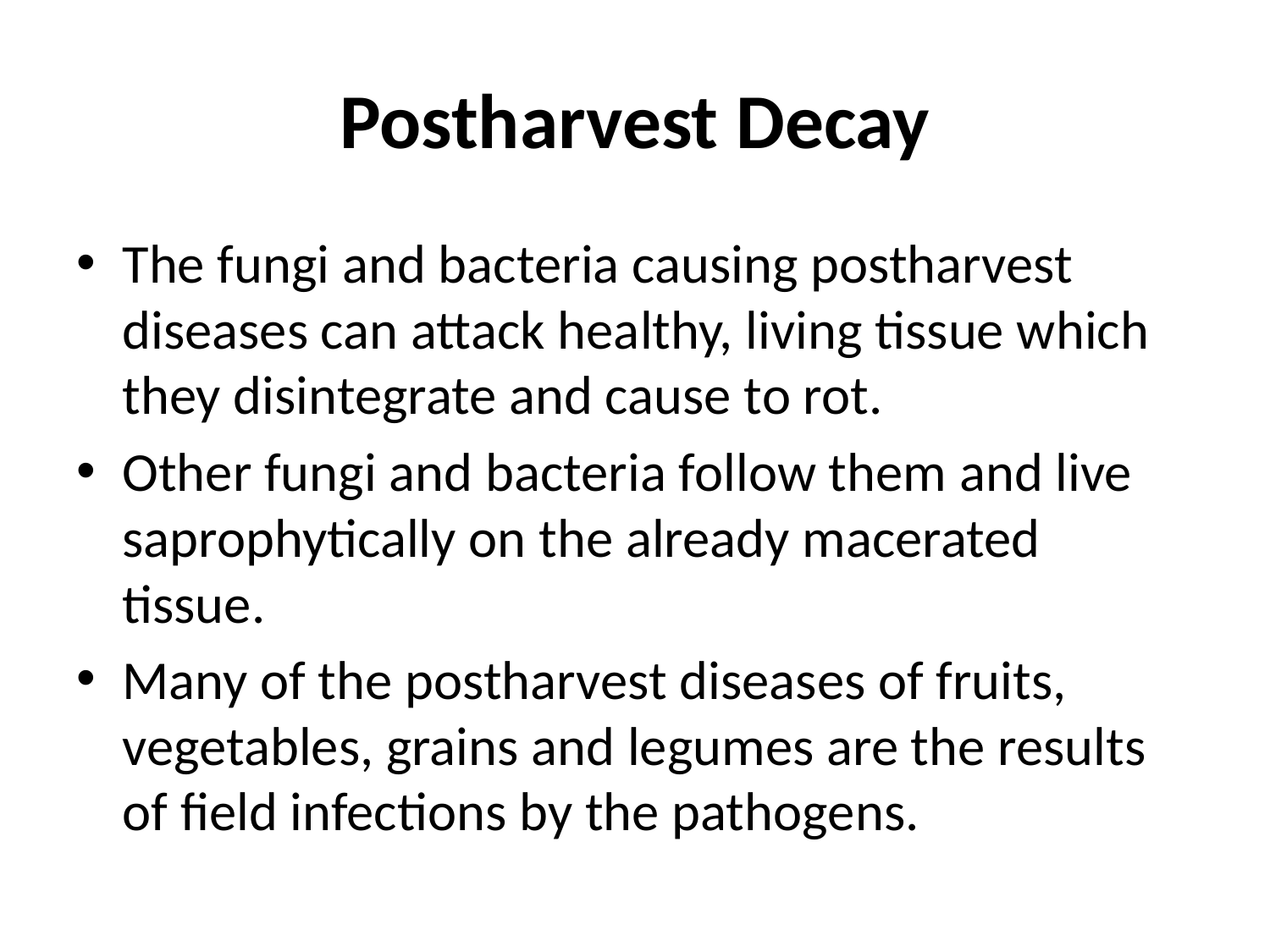

# Postharvest Decay
The fungi and bacteria causing postharvest diseases can attack healthy, living tissue which they disintegrate and cause to rot.
Other fungi and bacteria follow them and live saprophytically on the already macerated tissue.
Many of the postharvest diseases of fruits, vegetables, grains and legumes are the results of field infections by the pathogens.